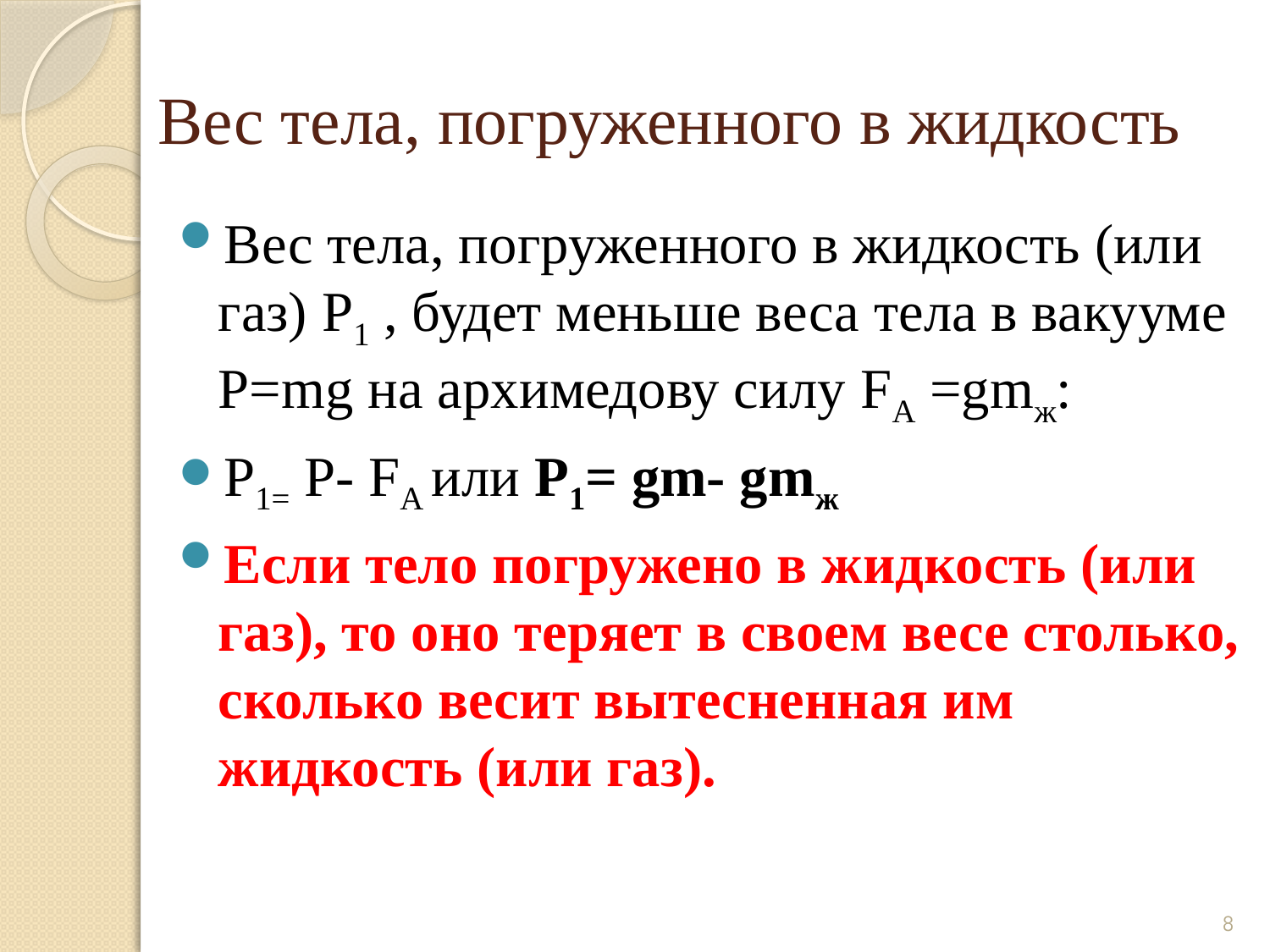

# Вес тела, погруженного в жидкость
Вес тела, погруженного в жидкость (или газ) P1 , будет меньше веса тела в вакууме P=mg на архимедову силу FA =gmж:
P1= P- FA или P1= gm- gmж
Если тело погружено в жидкость (или газ), то оно теряет в своем весе столько, сколько весит вытесненная им жидкость (или газ).

8